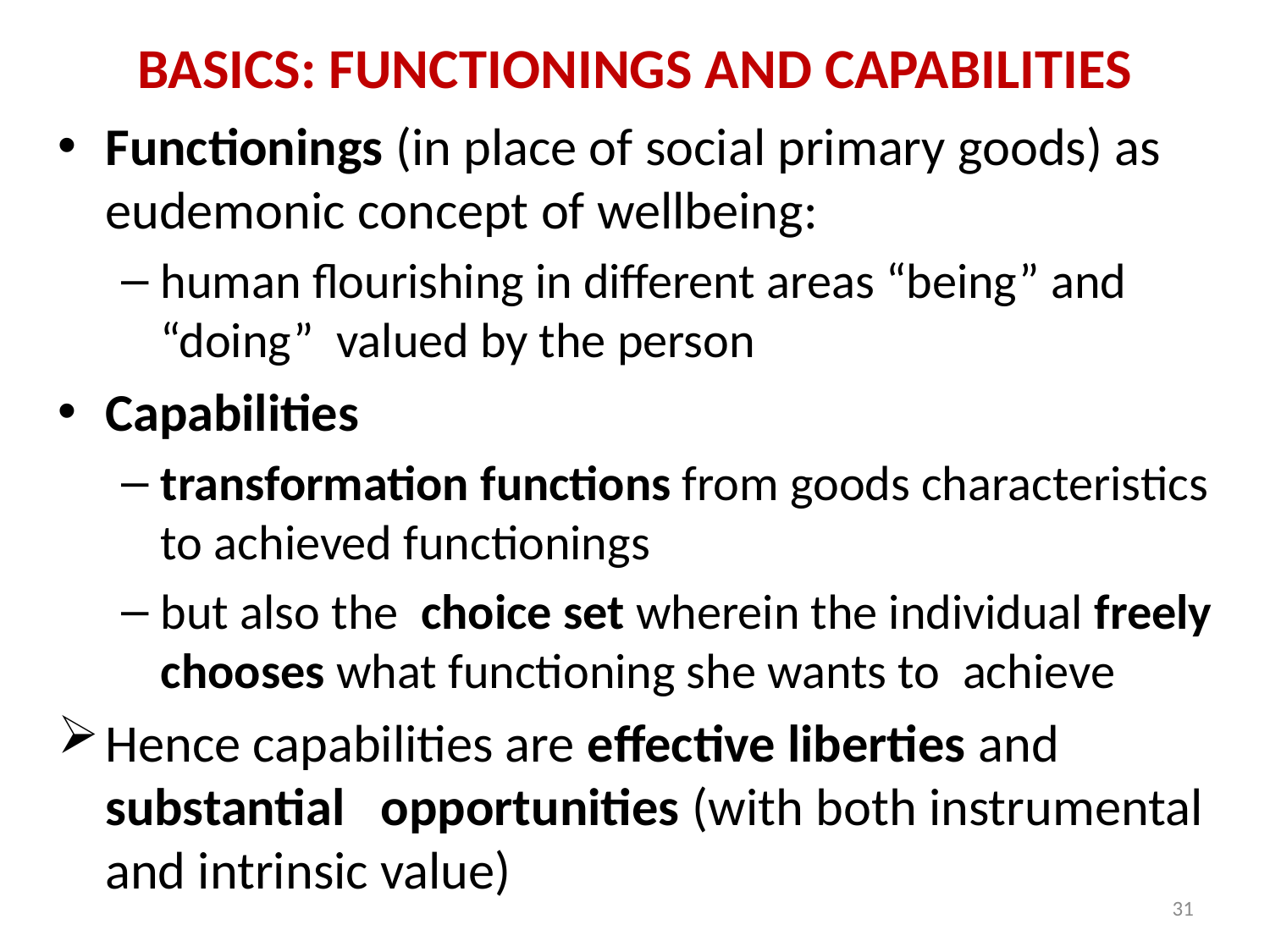

# Basics: Functionings and capabilities
Functionings (in place of social primary goods) as  eudemonic concept of wellbeing:
human flourishing in different areas “being” and “doing”  valued by the person
Capabilities
transformation functions from goods characteristics  to achieved functionings
but also the  choice set wherein the individual freely chooses what functioning she wants to  achieve
Hence capabilities are effective liberties and substantial   opportunities (with both instrumental and intrinsic value)

31